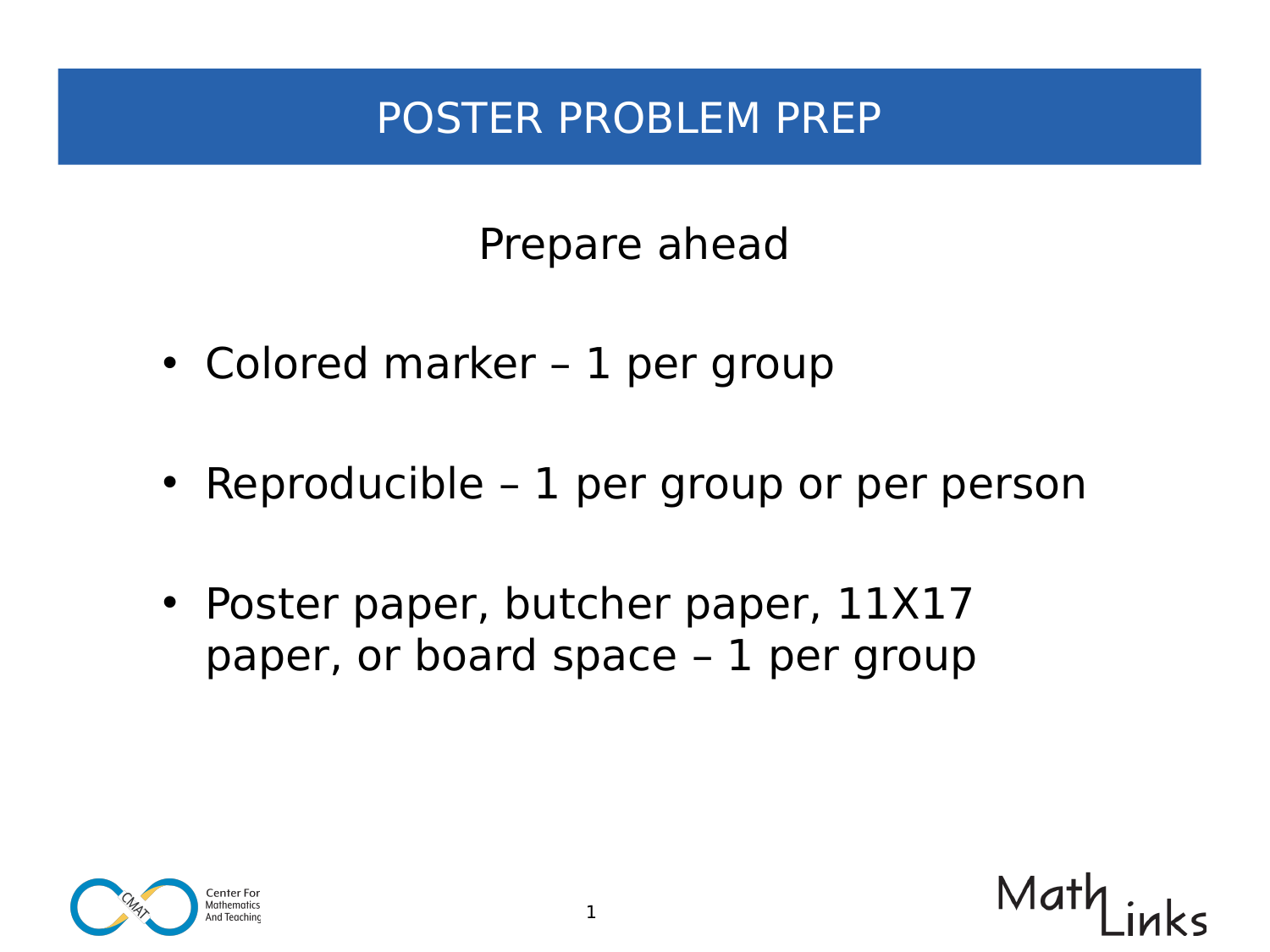

POSTER PROBLEM PREP
Prepare ahead

Colored marker – 1 per group

Reproducible – 1 per group or per person

Poster paper, butcher paper, 11X17 paper, or board space – 1 per group